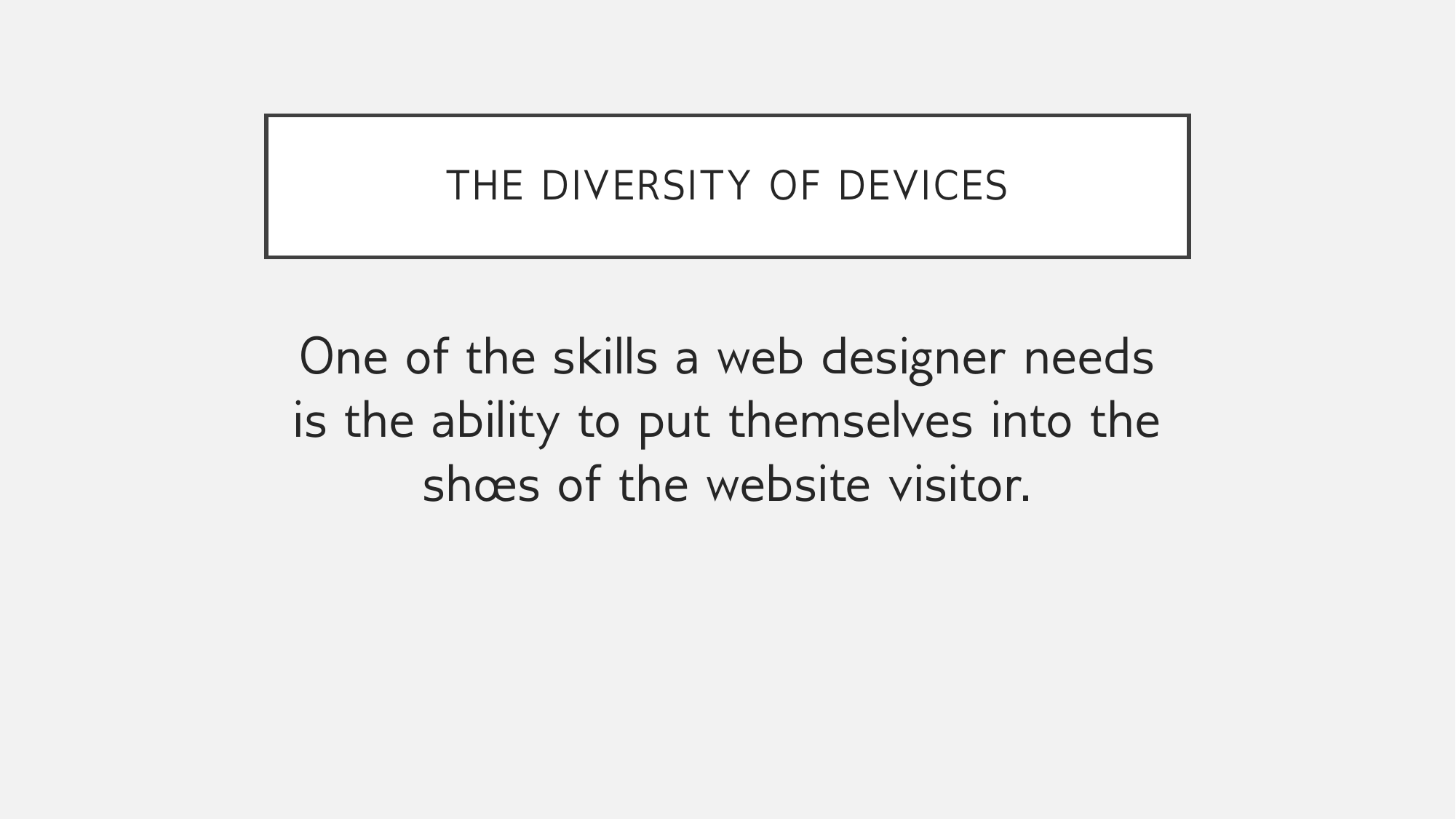

# The diversity of devices
One of the skills a web designer needs is the ability to put themselves into the shoes of the website visitor.